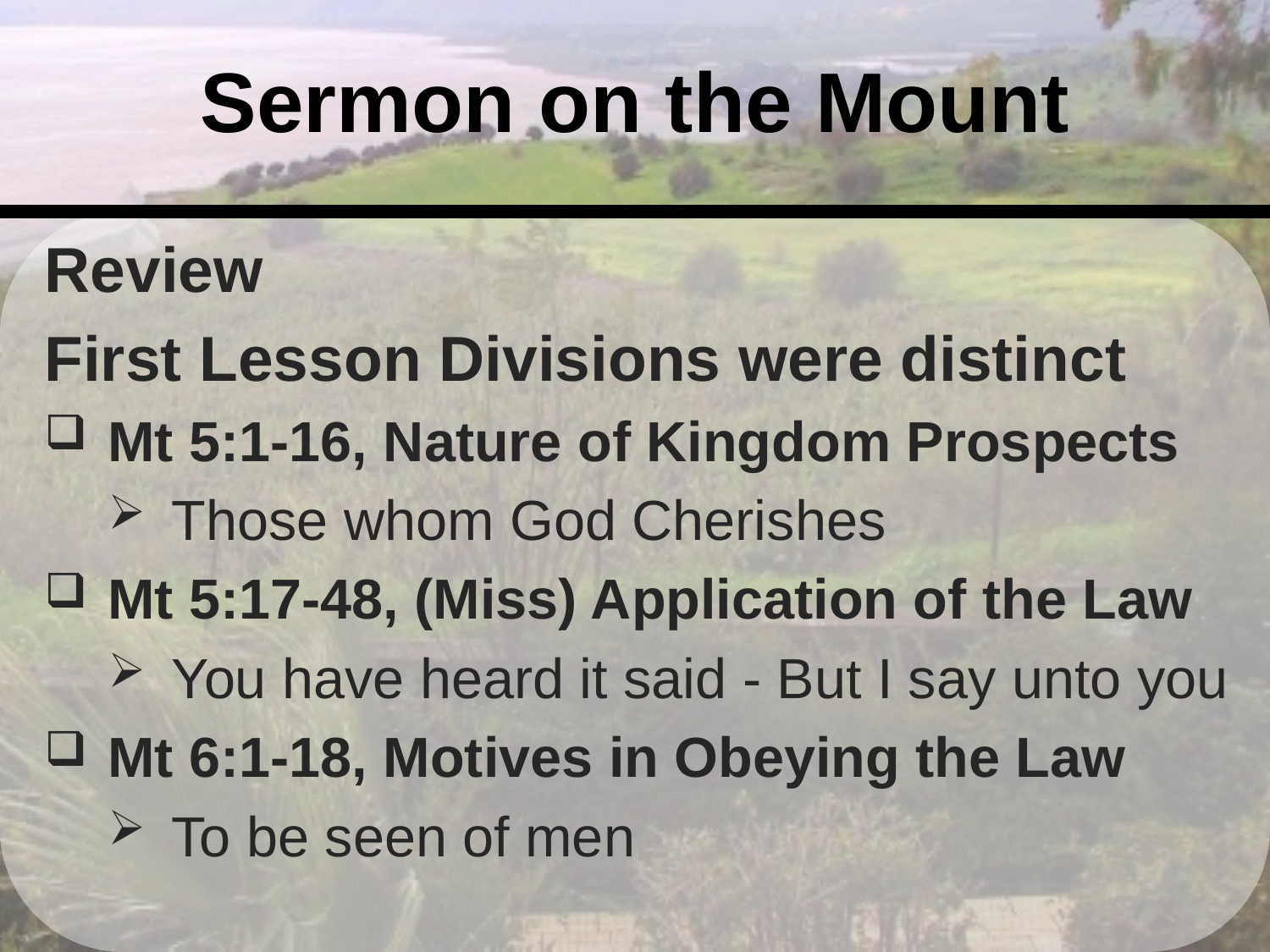

# Sermon on the Mount

Review
First Lesson Divisions were distinct
Mt 5:1-16, Nature of Kingdom Prospects
Those whom God Cherishes
Mt 5:17-48, (Miss) Application of the Law
You have heard it said - But I say unto you
Mt 6:1-18, Motives in Obeying the Law
To be seen of men